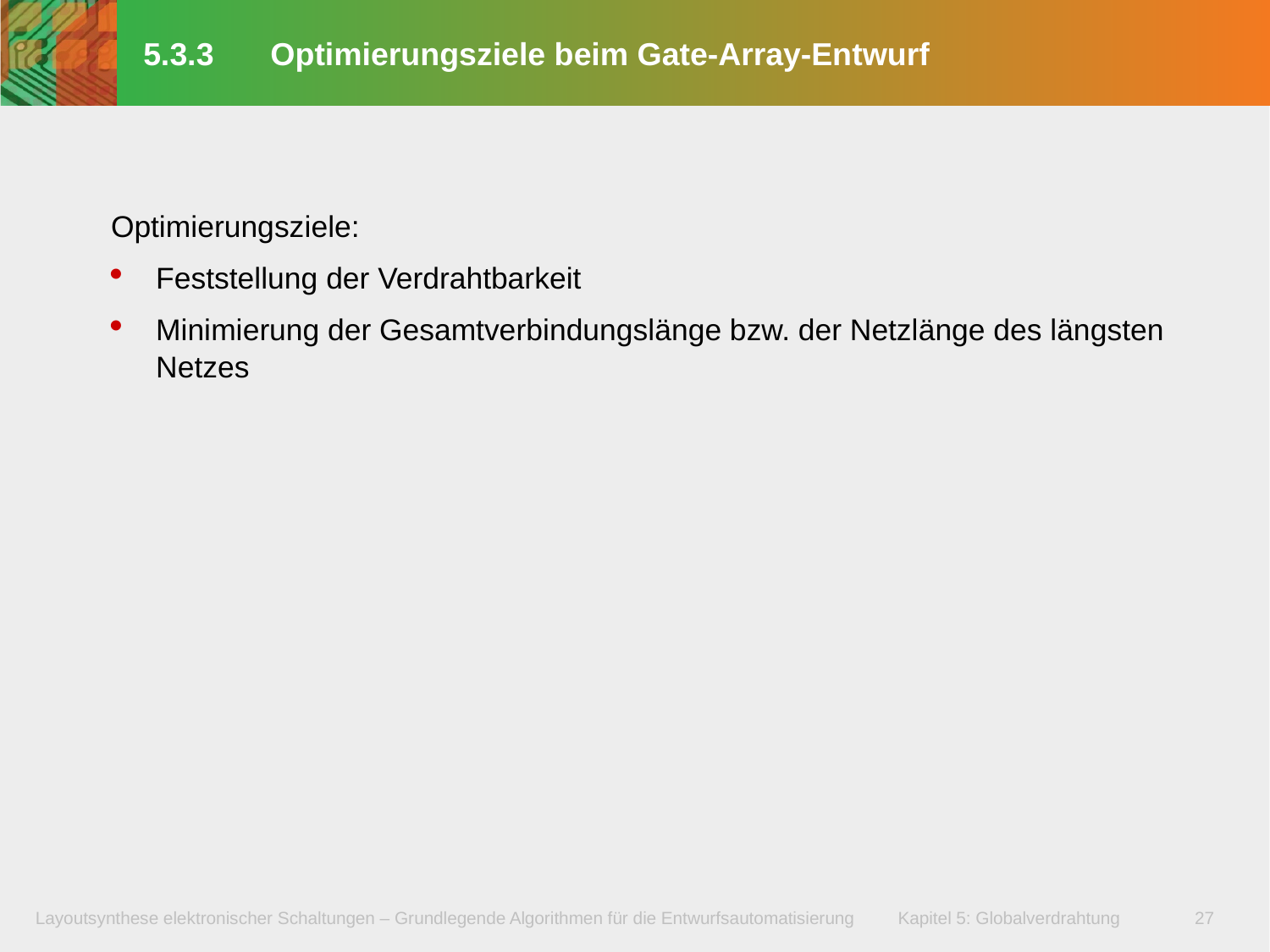

# 5.3.3	Optimierungsziele beim Gate-Array-Entwurf
Optimierungsziele:
Feststellung der Verdrahtbarkeit
Minimierung der Gesamtverbindungslänge bzw. der Netzlänge des längsten Netzes